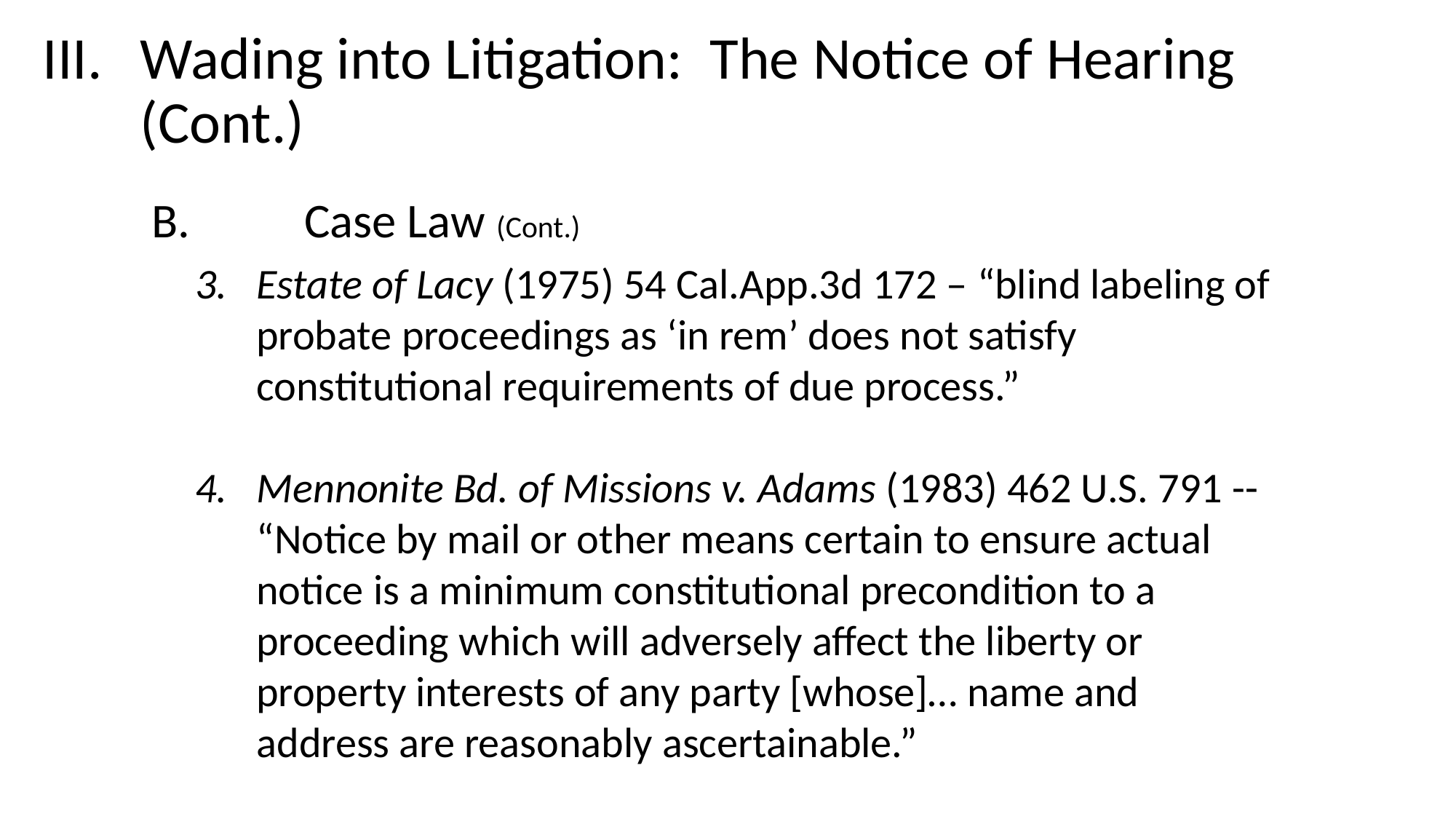

# III.	Wading into Litigation:  The Notice of Hearing (Cont.)

	Case Law (Cont.)
Estate of Lacy (1975) 54 Cal.App.3d 172 – “blind labeling of probate proceedings as ‘in rem’ does not satisfy constitutional requirements of due process.”

Mennonite Bd. of Missions v. Adams (1983) 462 U.S. 791 -- “Notice by mail or other means certain to ensure actual notice is a minimum constitutional precondition to a proceeding which will adversely affect the liberty or property interests of any party [whose]… name and address are reasonably ascertainable.”